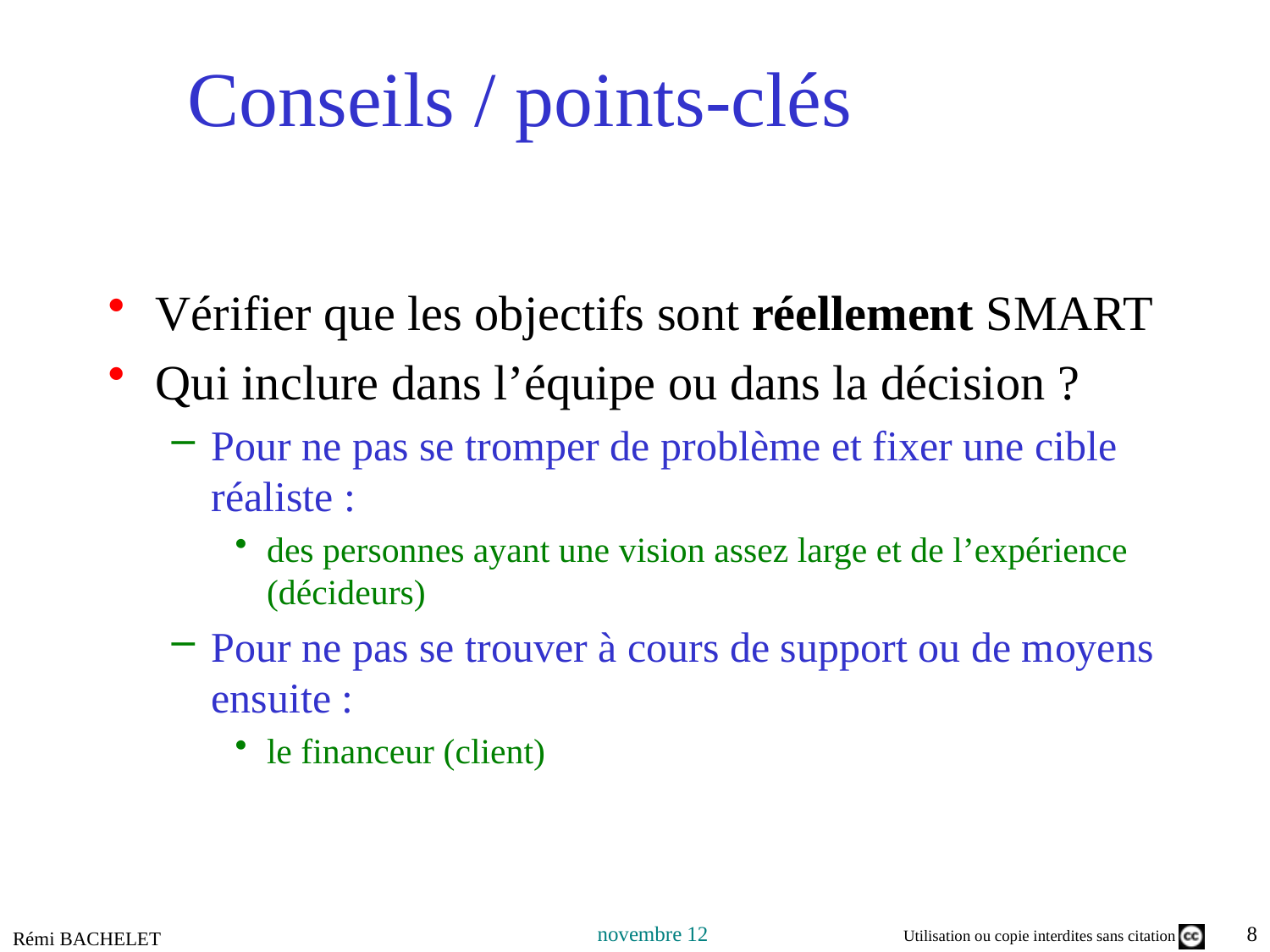

# Conseils / points-clés
Vérifier que les objectifs sont réellement SMART
Qui inclure dans l’équipe ou dans la décision ?
Pour ne pas se tromper de problème et fixer une cible réaliste :
des personnes ayant une vision assez large et de l’expérience (décideurs)
Pour ne pas se trouver à cours de support ou de moyens ensuite :
le financeur (client)

Rémi BACHELET